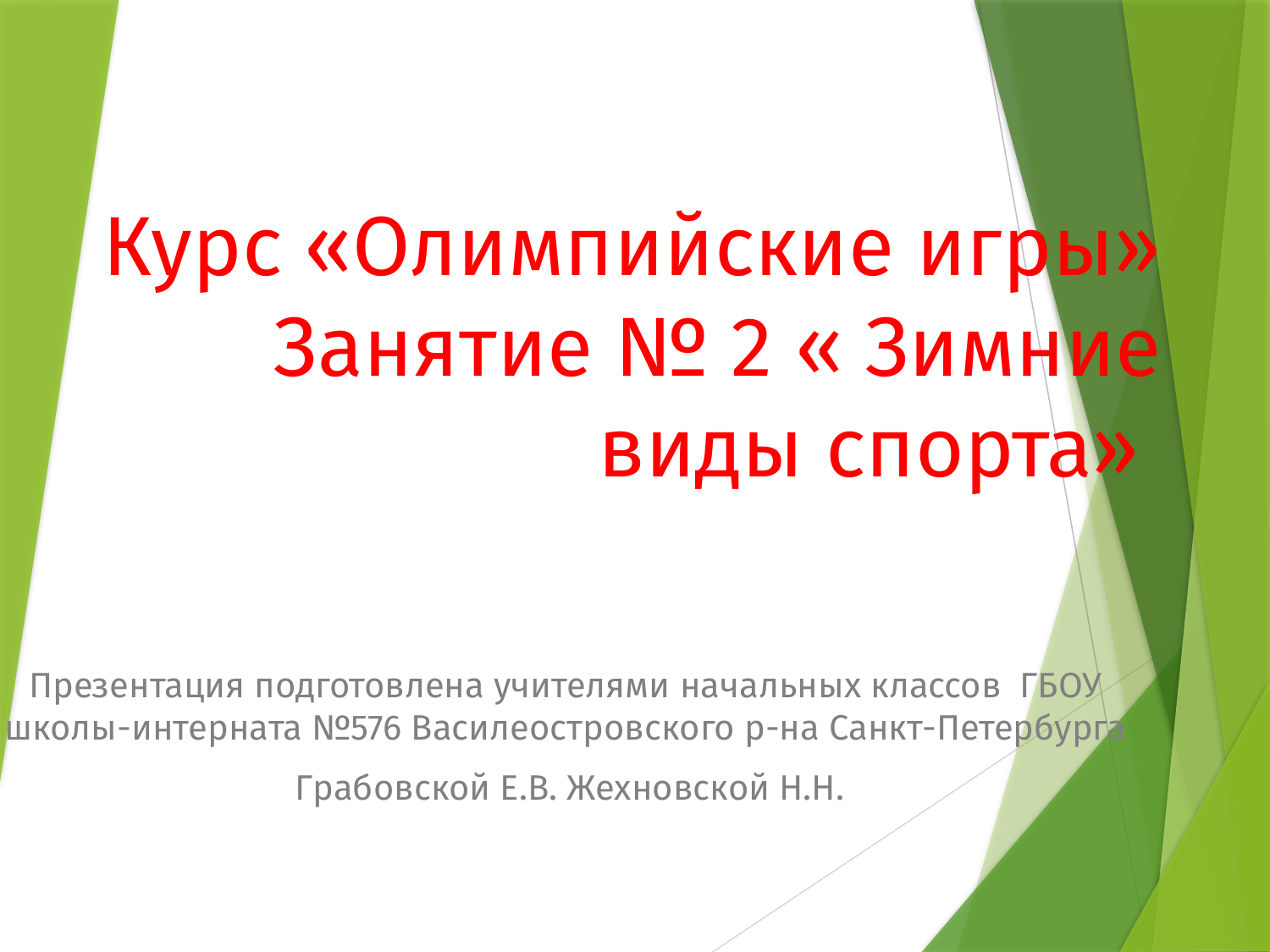

# Курс «Олимпийские игры» Занятие № 2 « Зимние виды спорта»
Презентация подготовлена учителями начальных классов  ГБОУ школы-интерната №576 Василеостровского р-на Санкт-Петербурга
 Грабовской Е.В. Жехновской Н.Н.